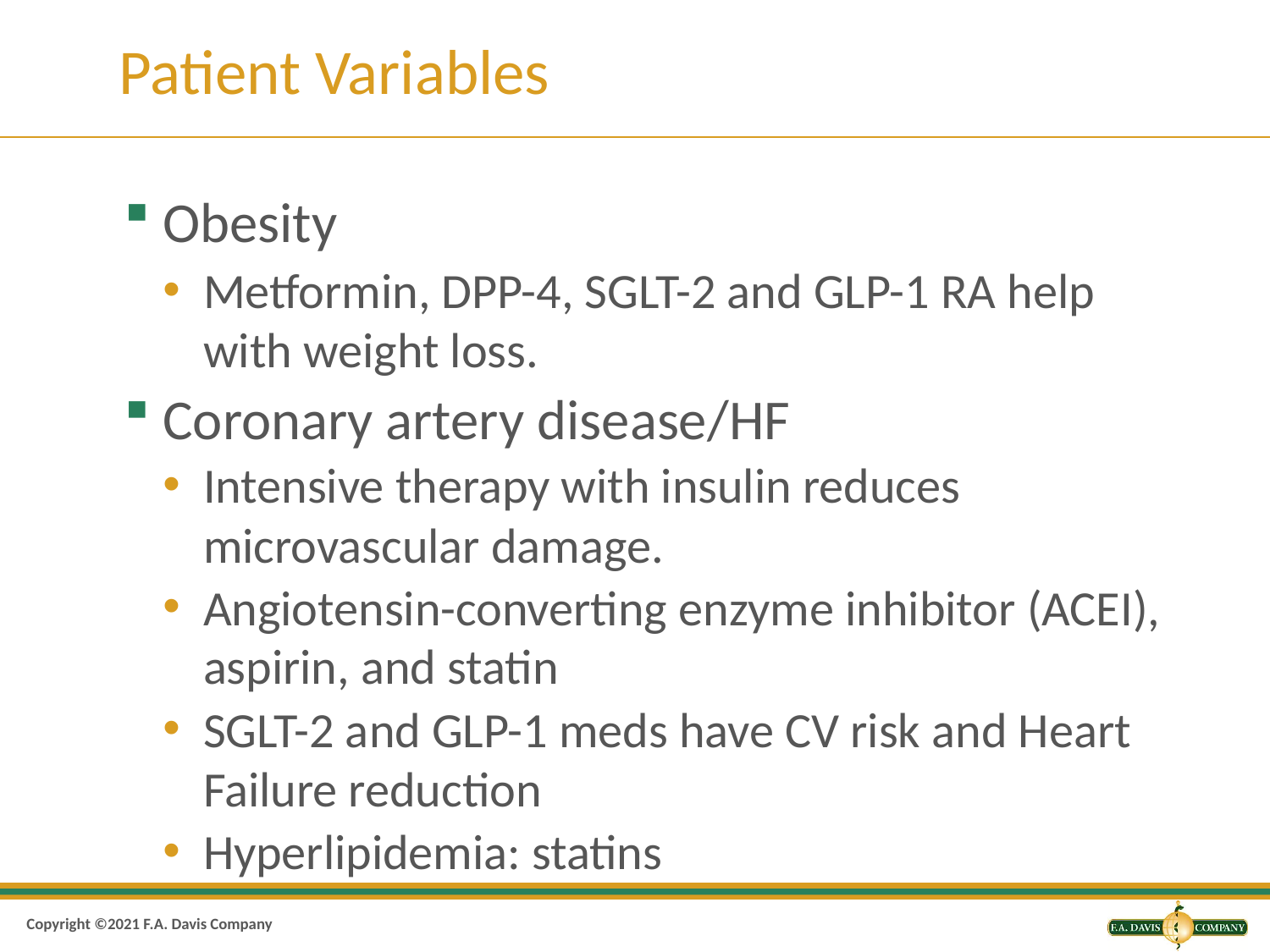

# Patient Variables
Obesity
Metformin, DPP-4, SGLT-2 and GLP-1 RA help with weight loss.
Coronary artery disease/HF
Intensive therapy with insulin reduces microvascular damage.
Angiotensin-converting enzyme inhibitor (ACEI), aspirin, and statin
SGLT-2 and GLP-1 meds have CV risk and Heart Failure reduction
Hyperlipidemia: statins